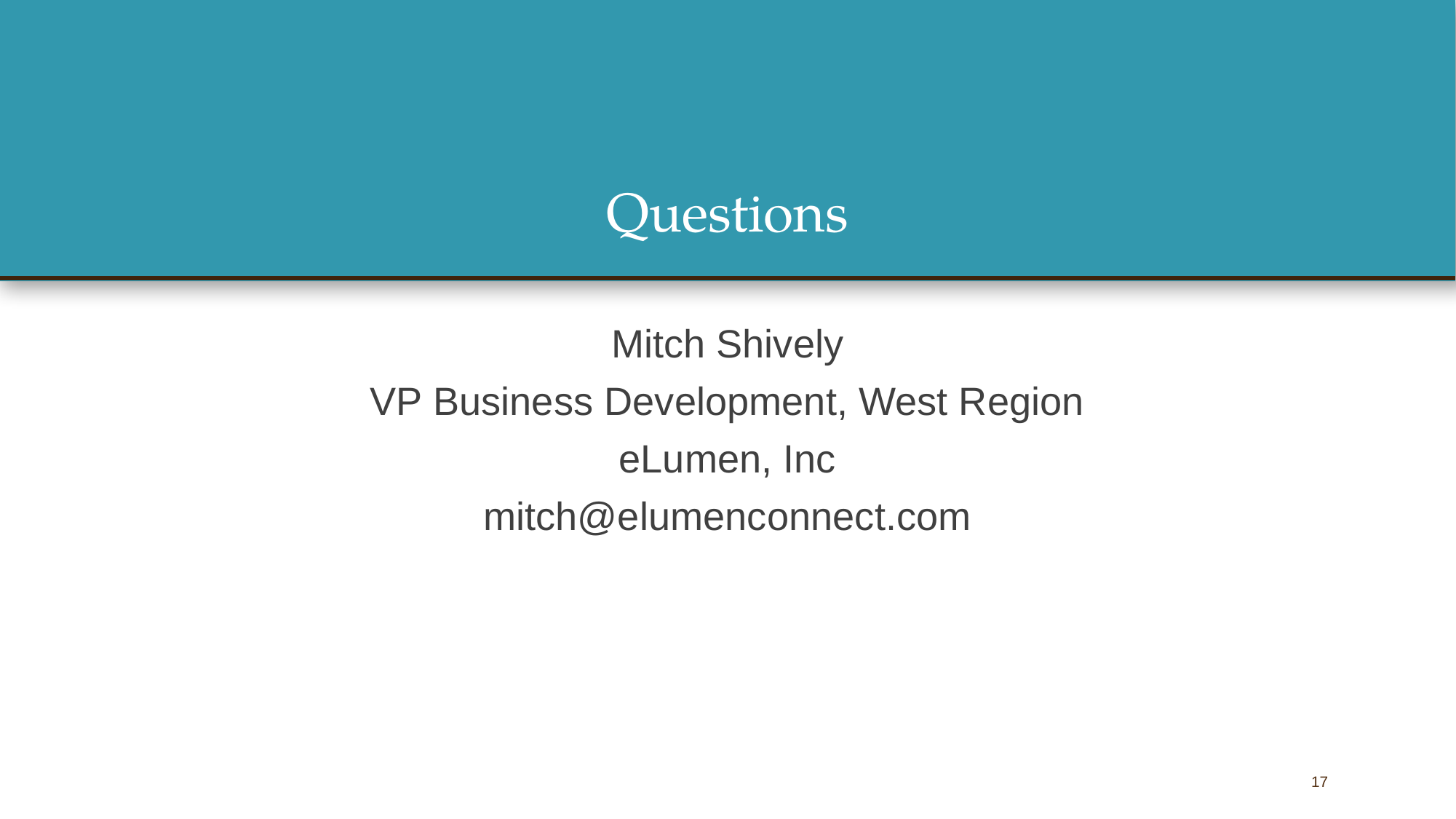

# Questions
Mitch Shively
VP Business Development, West Region
eLumen, Inc
mitch@elumenconnect.com
17